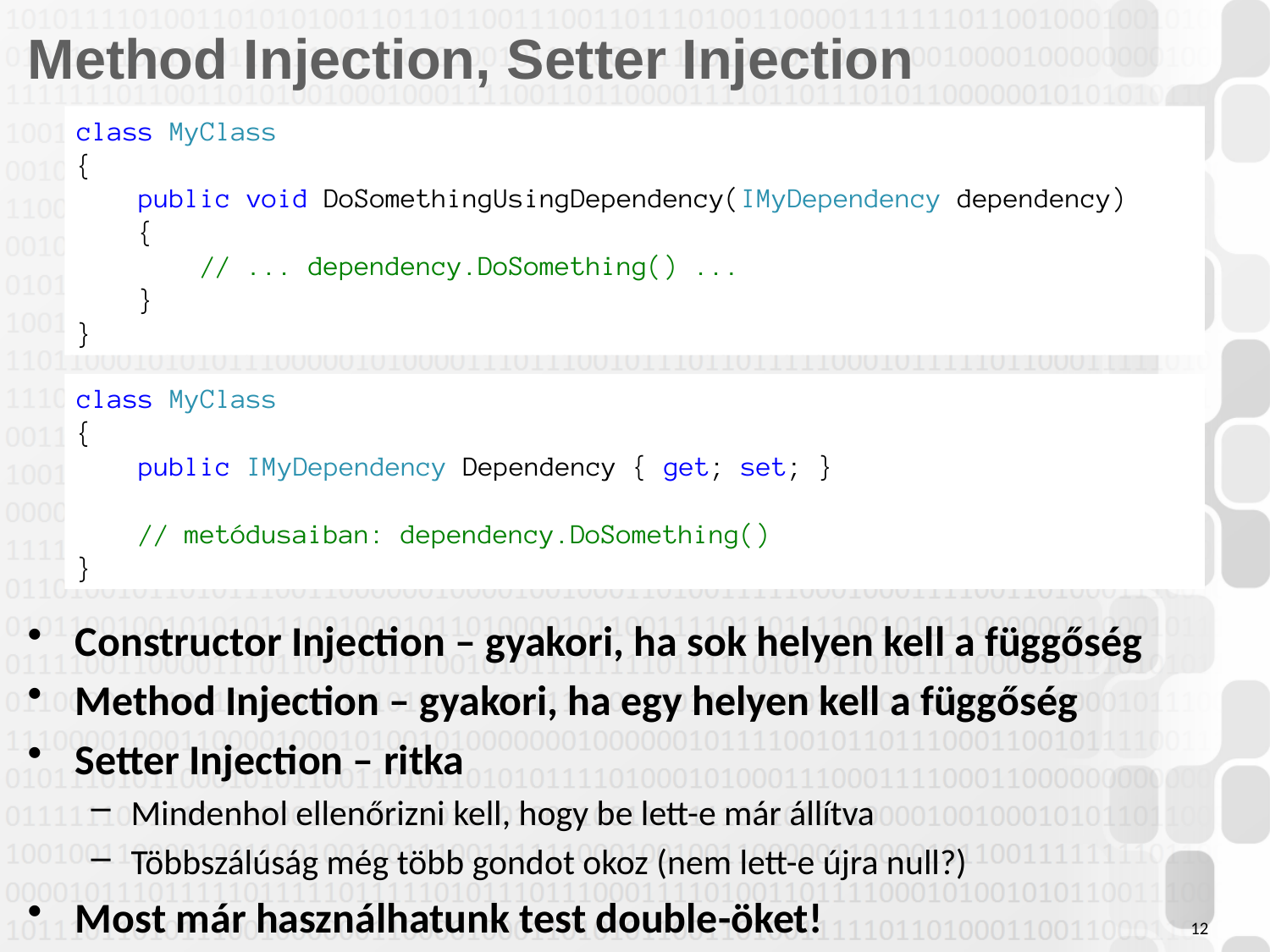

# Method Injection, Setter Injection
class MyClass
{
    public void DoSomethingUsingDependency(IMyDependency dependency)
    {
        // ... dependency.DoSomething() ...
    }
}
class MyClass
{
    public IMyDependency Dependency { get; set; }

    // metódusaiban: dependency.DoSomething()
}
Constructor Injection – gyakori, ha sok helyen kell a függőség
Method Injection – gyakori, ha egy helyen kell a függőség
Setter Injection – ritka
Mindenhol ellenőrizni kell, hogy be lett-e már állítva
Többszálúság még több gondot okoz (nem lett-e újra null?)
Most már használhatunk test double-öket!
12